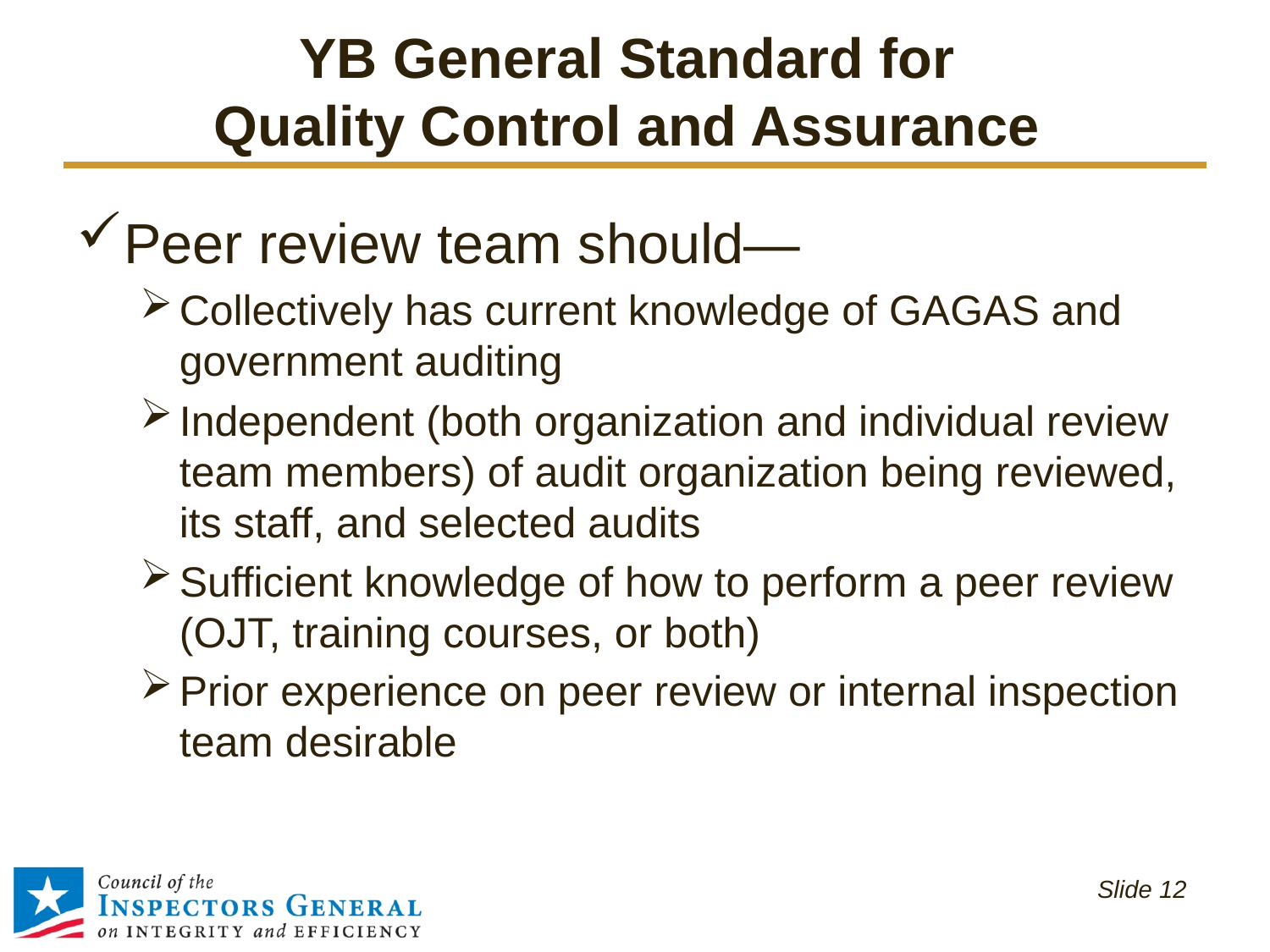

# YB General Standard for Quality Control and Assurance
Peer review team should—
Collectively has current knowledge of GAGAS and government auditing
Independent (both organization and individual review team members) of audit organization being reviewed, its staff, and selected audits
Sufficient knowledge of how to perform a peer review (OJT, training courses, or both)
Prior experience on peer review or internal inspection team desirable
 Slide 12